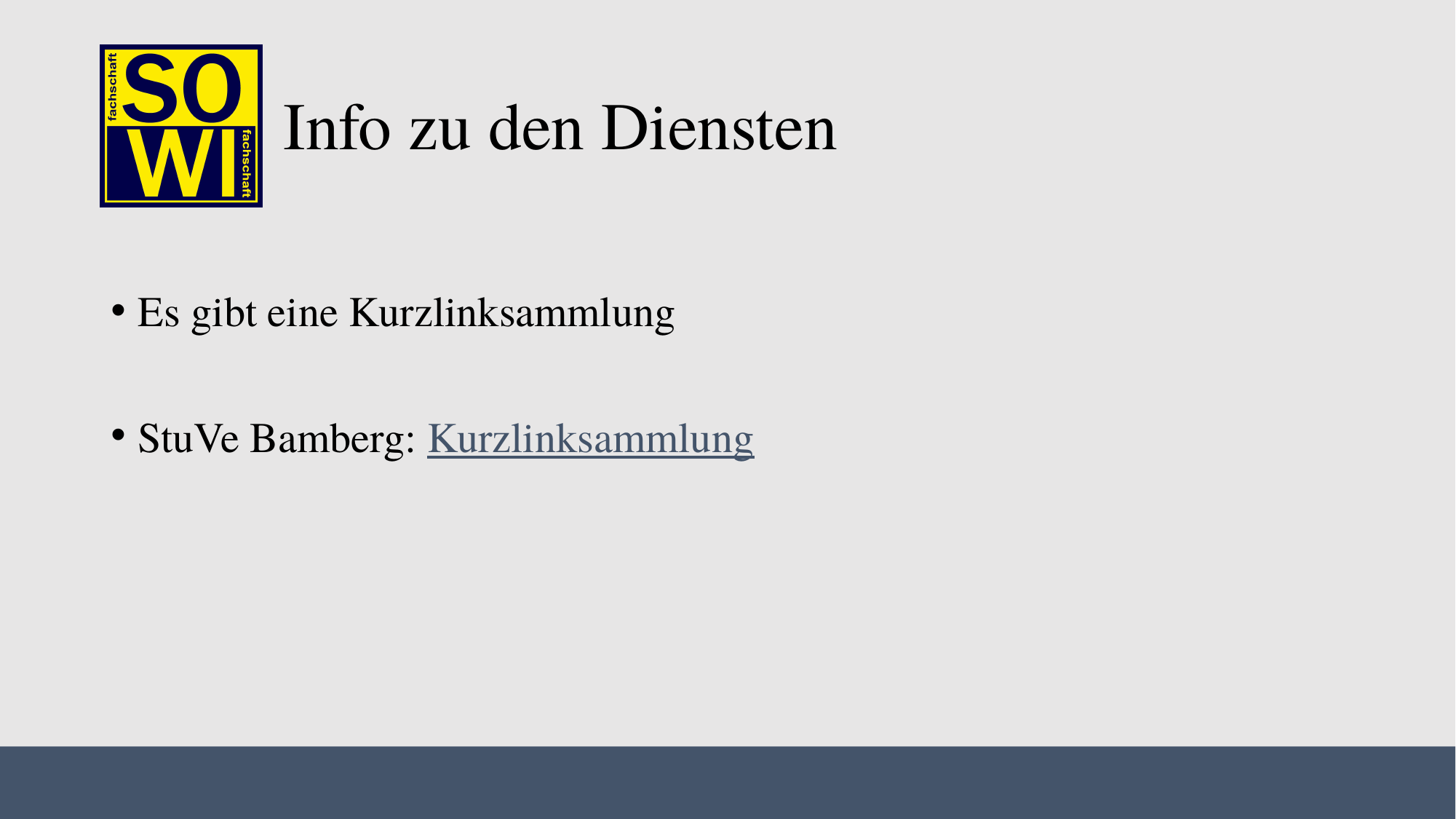

# Info zu den Diensten

Es gibt eine Kurzlinksammlung

StuVe Bamberg: Kurzlinksammlung